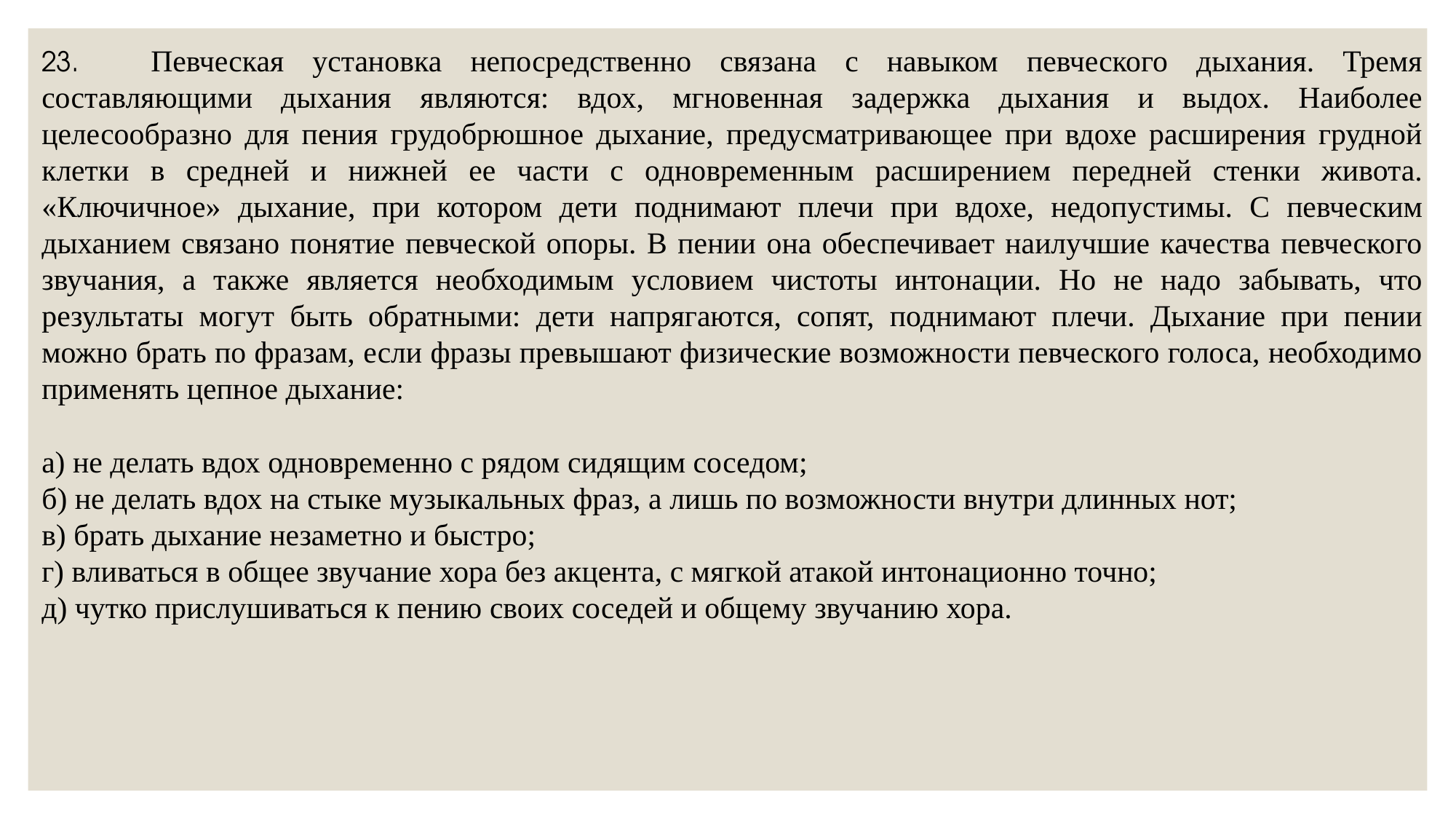

23.	Певческая установка непосредственно связана с навыком певческого дыхания. Тремя составляющими дыхания являются: вдох, мгновенная задержка дыхания и выдох. Наиболее целесообразно для пения грудобрюшное дыхание, предусматривающее при вдохе расширения грудной клетки в средней и нижней ее части с одновременным расширением передней стенки живота. «Ключичное» дыхание, при котором дети поднимают плечи при вдохе, недопустимы. С певческим дыханием связано понятие певческой опоры. В пении она обеспечивает наилучшие качества певческого звучания, а также является необходимым условием чистоты интонации. Но не надо забывать, что результаты могут быть обратными: дети напрягаются, сопят, поднимают плечи. Дыхание при пении можно брать по фразам, если фразы превышают физические возможности певческого голоса, необходимо применять цепное дыхание:

а) не делать вдох одновременно с рядом сидящим соседом;
б) не делать вдох на стыке музыкальных фраз, а лишь по возможности внутри длинных нот;
в) брать дыхание незаметно и быстро;
г) вливаться в общее звучание хора без акцента, с мягкой атакой интонационно точно;
д) чутко прислушиваться к пению своих соседей и общему звучанию хора.